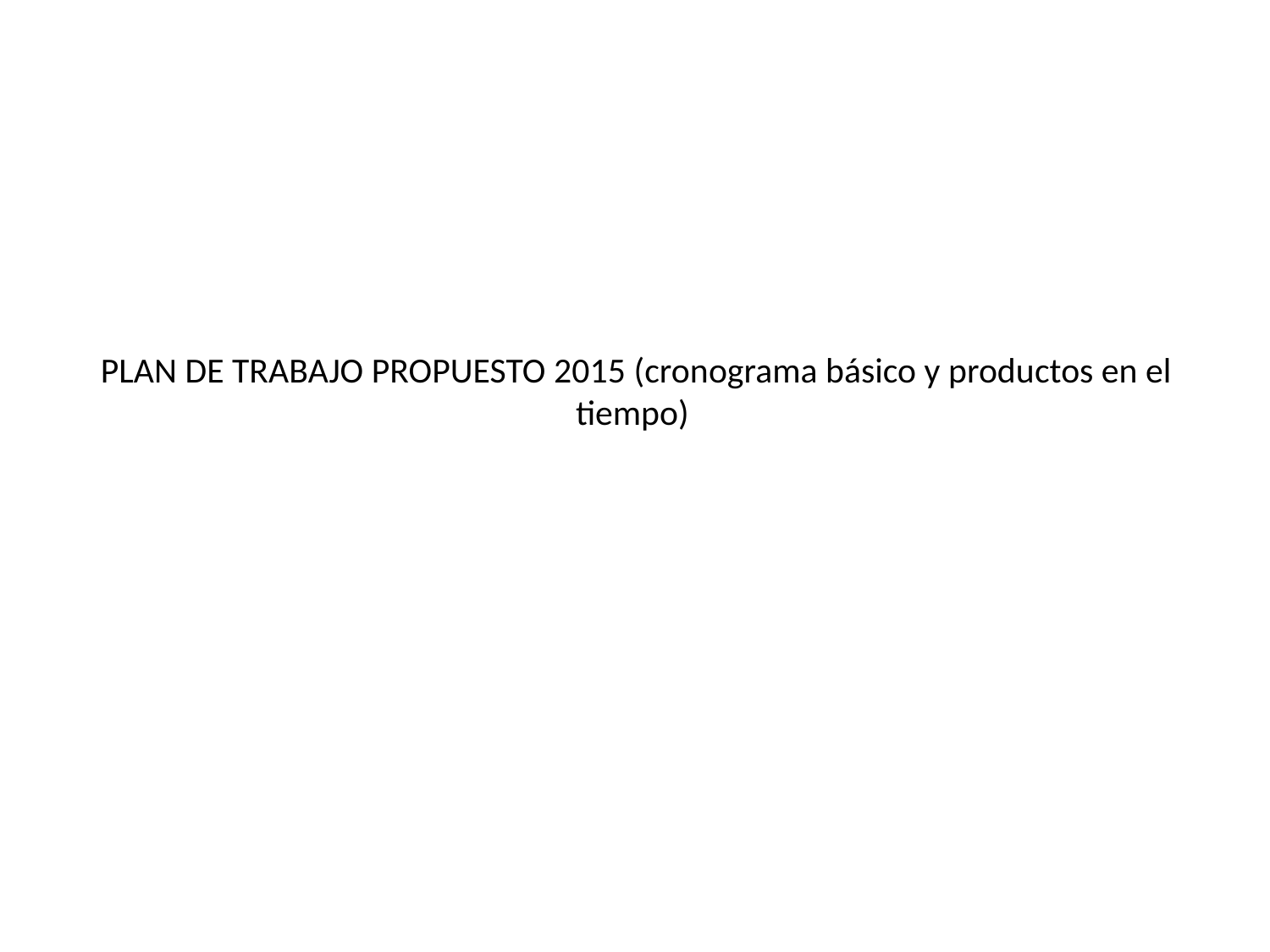

# PLAN DE TRABAJO PROPUESTO 2015 (cronograma básico y productos en el tiempo)